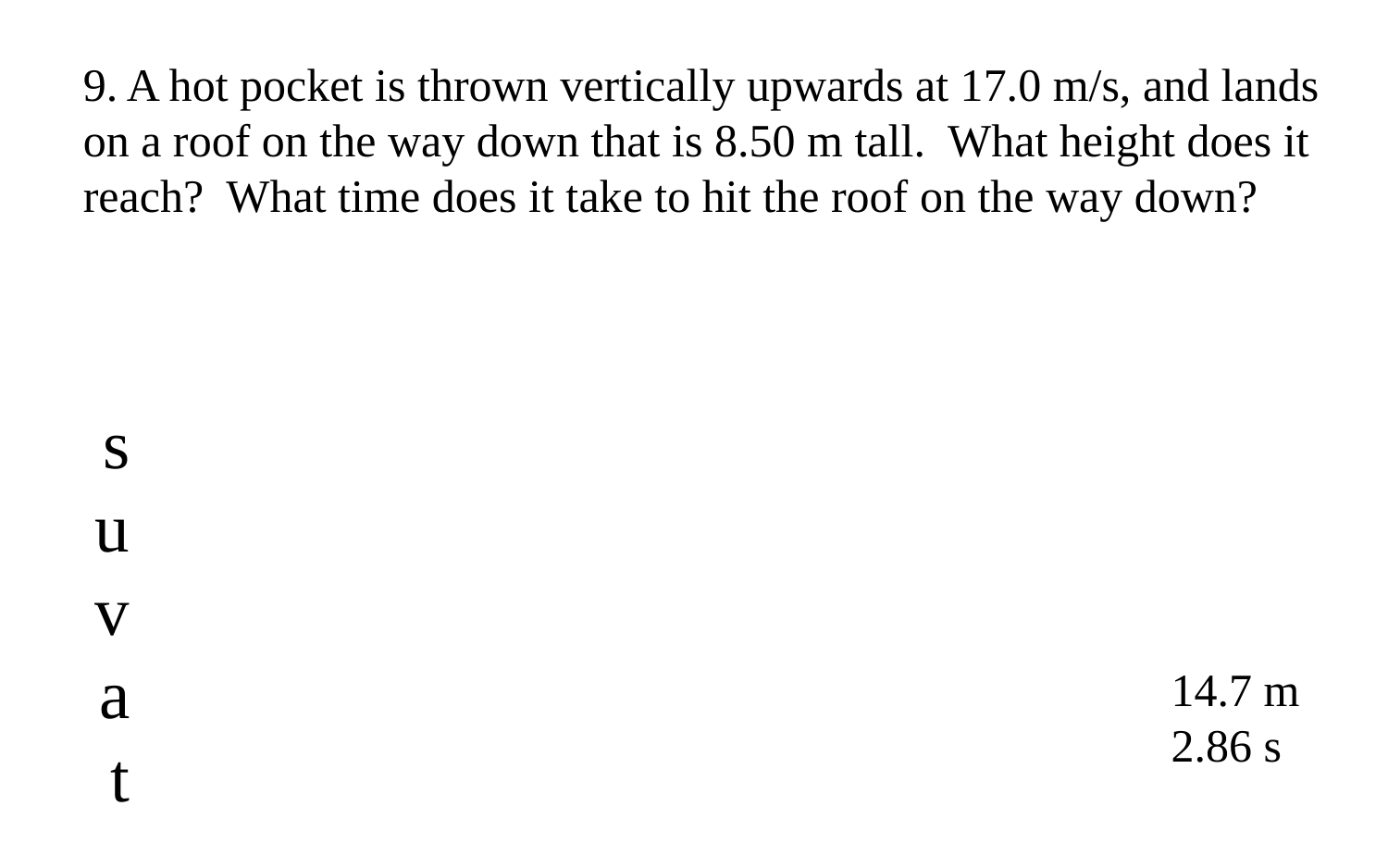

9. A hot pocket is thrown vertically upwards at 17.0 m/s, and lands on a roof on the way down that is 8.50 m tall.  What height does it reach?  What time does it take to hit the roof on the way down?
s
u
v
a
t
14.7 m
2.86 s